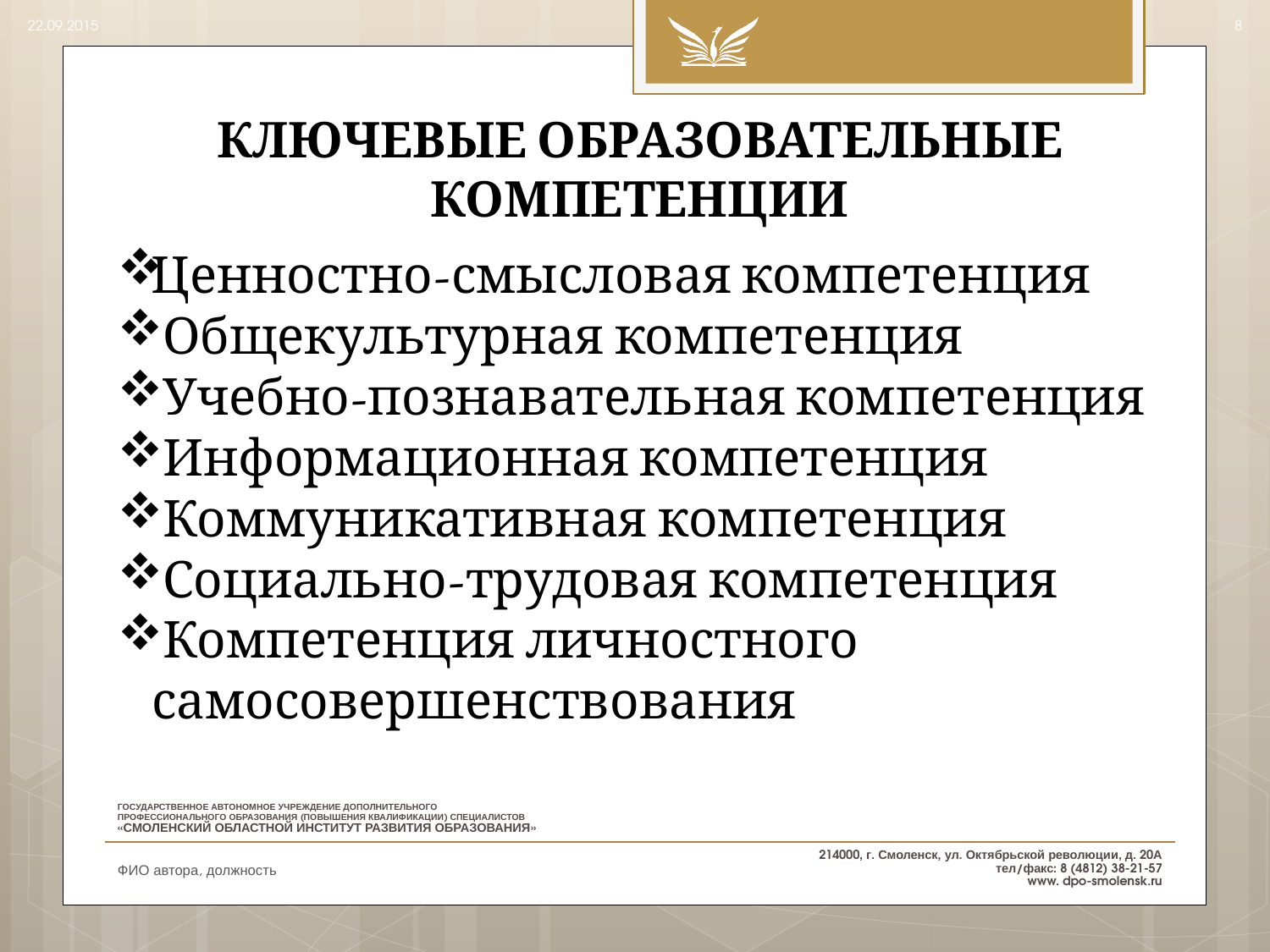

22.09.2015
8
# Ключевые образовательные компетенции
Ценностно-смысловая компетенция
 Общекультурная компетенция
 Учебно-познавательная компетенция
 Информационная компетенция
 Коммуникативная компетенция
 Социально-трудовая компетенция
 Компетенция личностного
   самосовершенствования
ФИО автора, должность